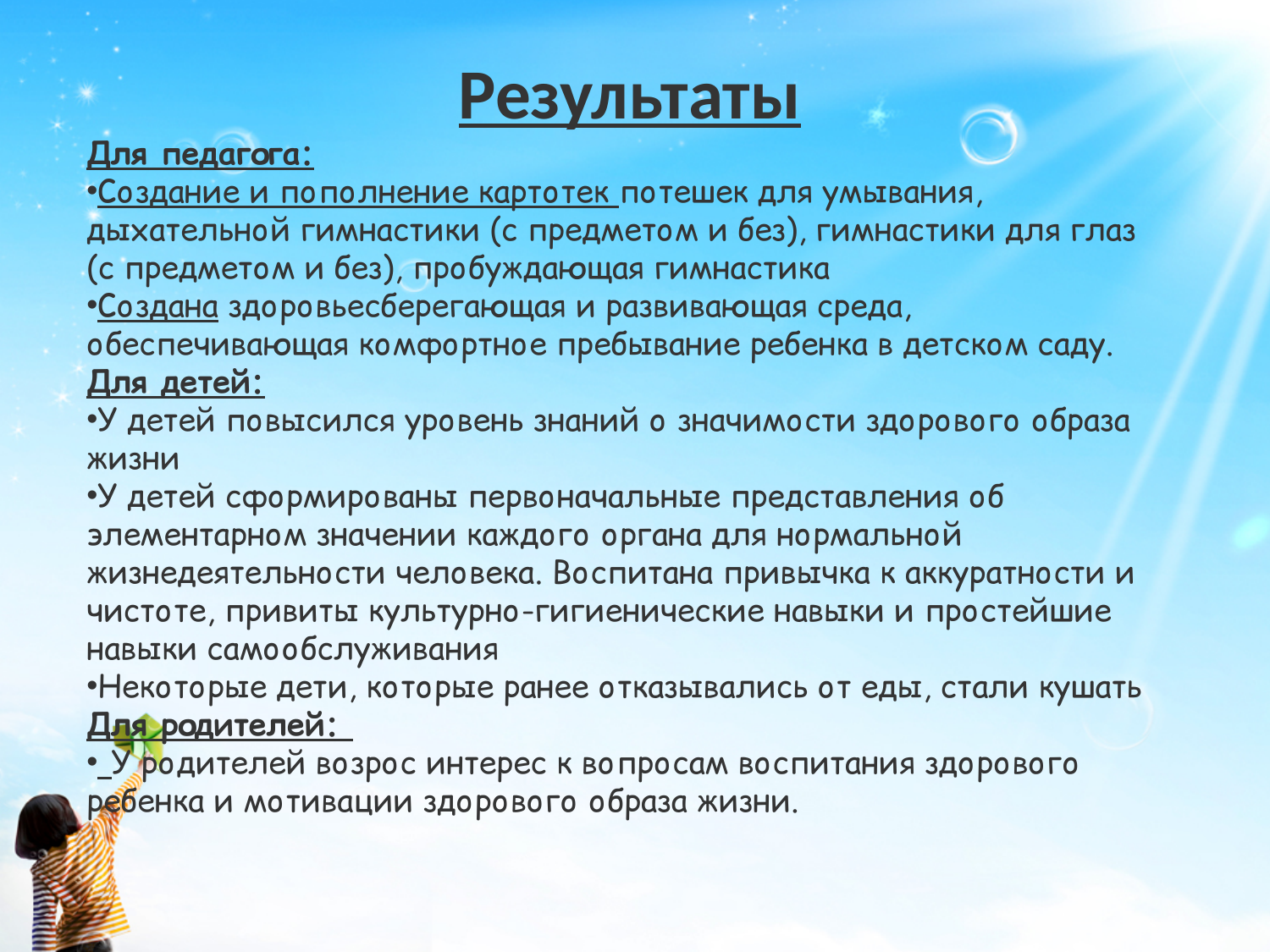

Результаты
Для педагога:
Создание и пополнение картотек потешек для умывания, дыхательной гимнастики (с предметом и без), гимнастики для глаз (с предметом и без), пробуждающая гимнастика
Создана здоровьесберегающая и развивающая среда, обеспечивающая комфортное пребывание ребенка в детском саду.
Для детей:
У детей повысился уровень знаний о значимости здорового образа жизни
У детей сформированы первоначальные представления об элементарном значении каждого органа для нормальной жизнедеятельности человека. Воспитана привычка к аккуратности и чистоте, привиты культурно-гигиенические навыки и простейшие навыки самообслуживания
Некоторые дети, которые ранее отказывались от еды, стали кушать
Для родителей:
 У родителей возрос интерес к вопросам воспитания здорового ребенка и мотивации здорового образа жизни.